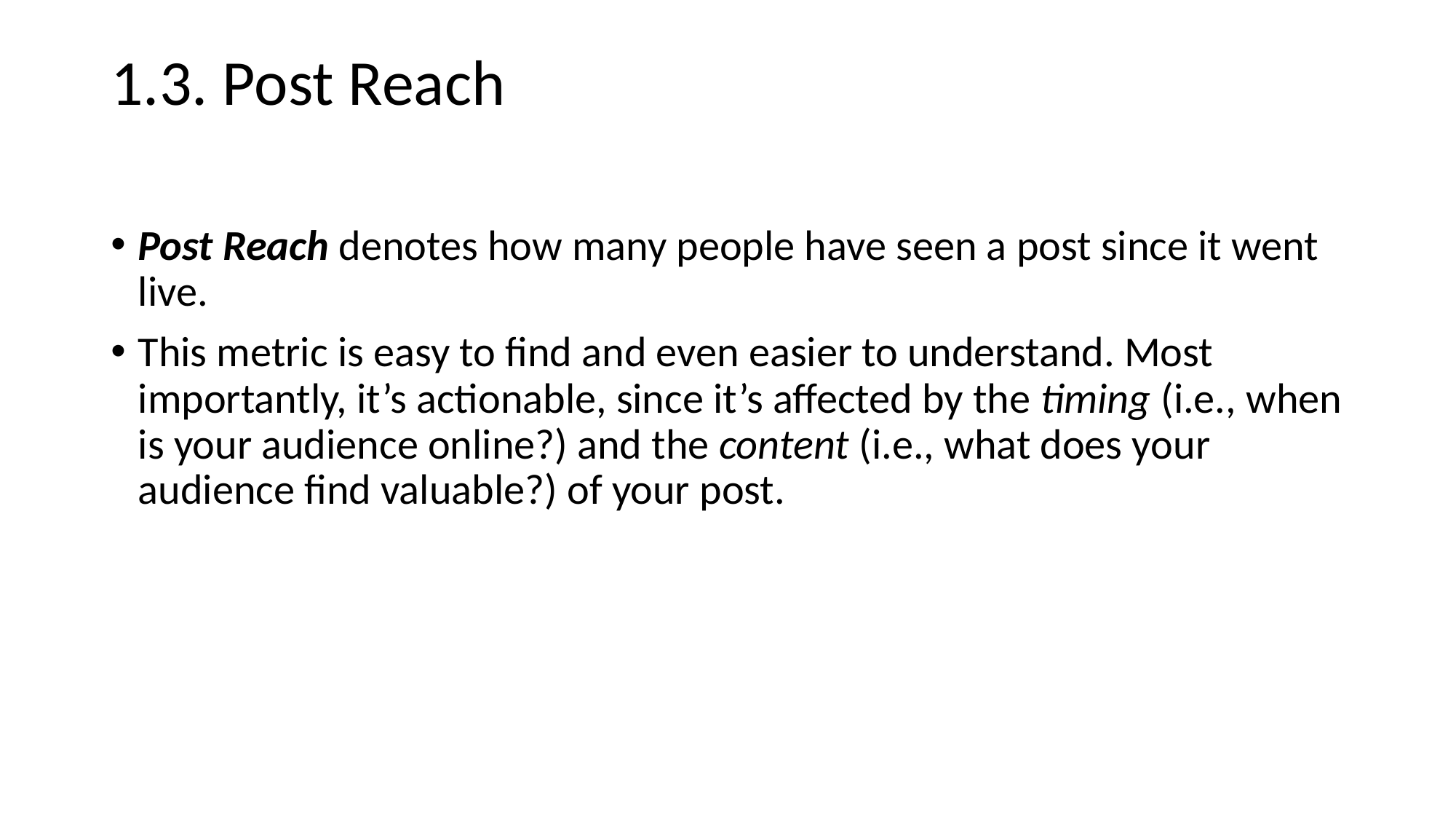

# 1.3. Post Reach
Post Reach denotes how many people have seen a post since it went live.
This metric is easy to find and even easier to understand. Most importantly, it’s actionable, since it’s affected by the timing (i.e., when is your audience online?) and the content (i.e., what does your audience find valuable?) of your post.